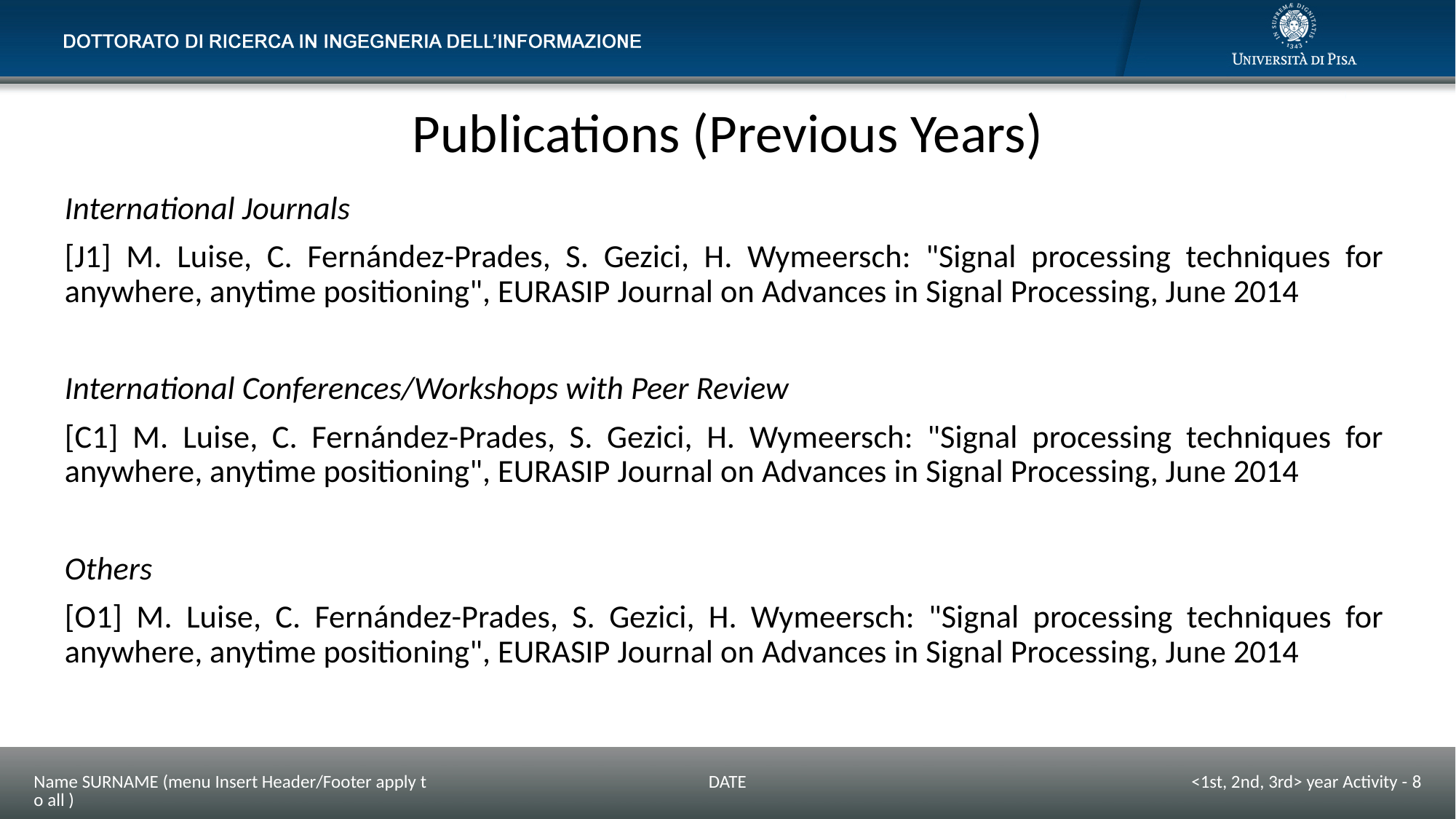

# Publications (Previous Years)
International Journals
[J1] M. Luise, C. Fernández-Prades, S. Gezici, H. Wymeersch: "Signal processing techniques for anywhere, anytime positioning", EURASIP Journal on Advances in Signal Processing, June 2014

International Conferences/Workshops with Peer Review
[C1] M. Luise, C. Fernández-Prades, S. Gezici, H. Wymeersch: "Signal processing techniques for anywhere, anytime positioning", EURASIP Journal on Advances in Signal Processing, June 2014

Others
[O1] M. Luise, C. Fernández-Prades, S. Gezici, H. Wymeersch: "Signal processing techniques for anywhere, anytime positioning", EURASIP Journal on Advances in Signal Processing, June 2014

Name SURNAME (menu Insert Header/Footer apply to all )
DATE
<1st, 2nd, 3rd> year Activity - 8